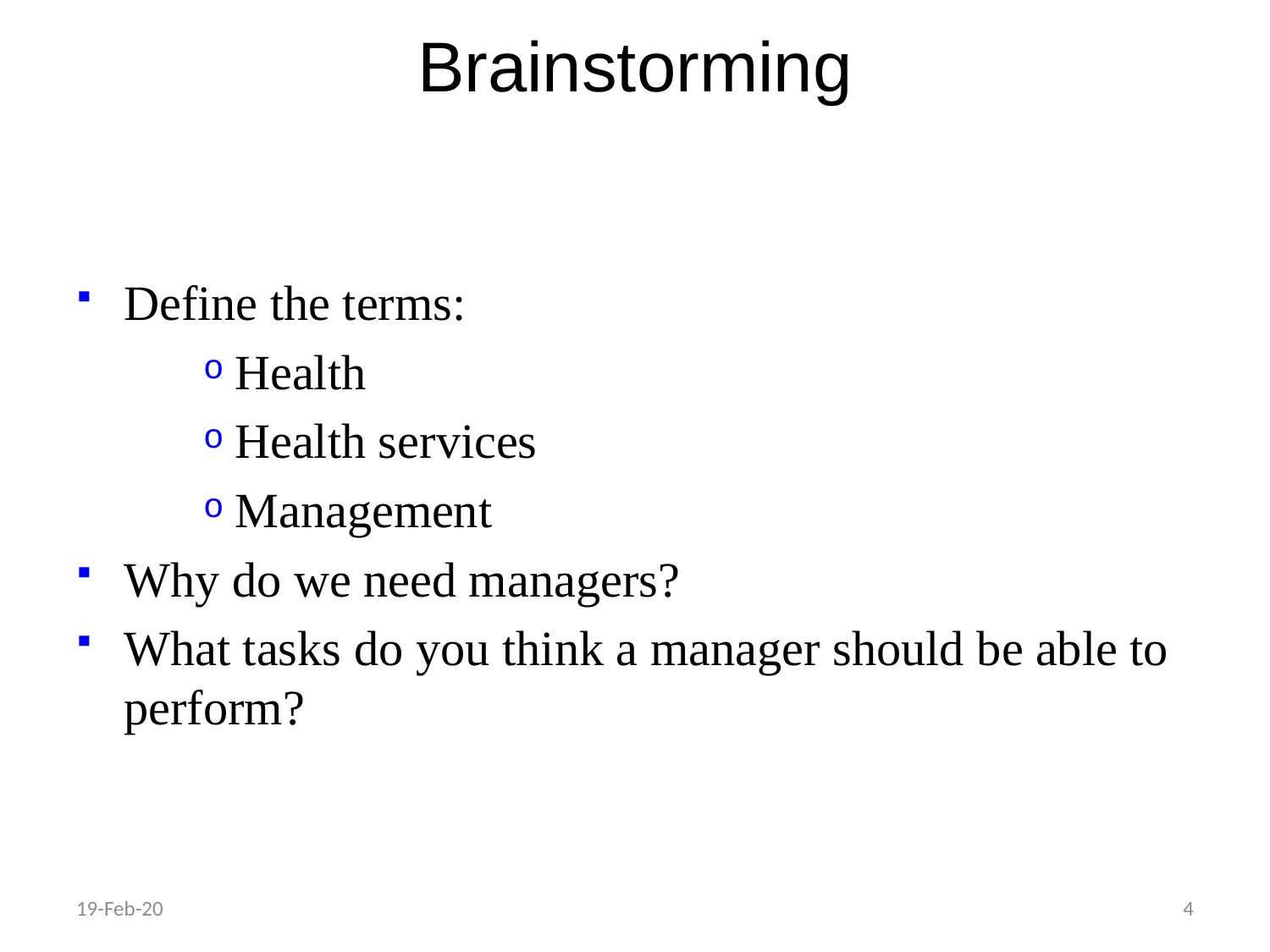

# Brainstorming

Define the terms:
Health
Health services
Management
Why do we need managers?
What tasks do you think a manager should be able to perform?
19-Feb-20
4